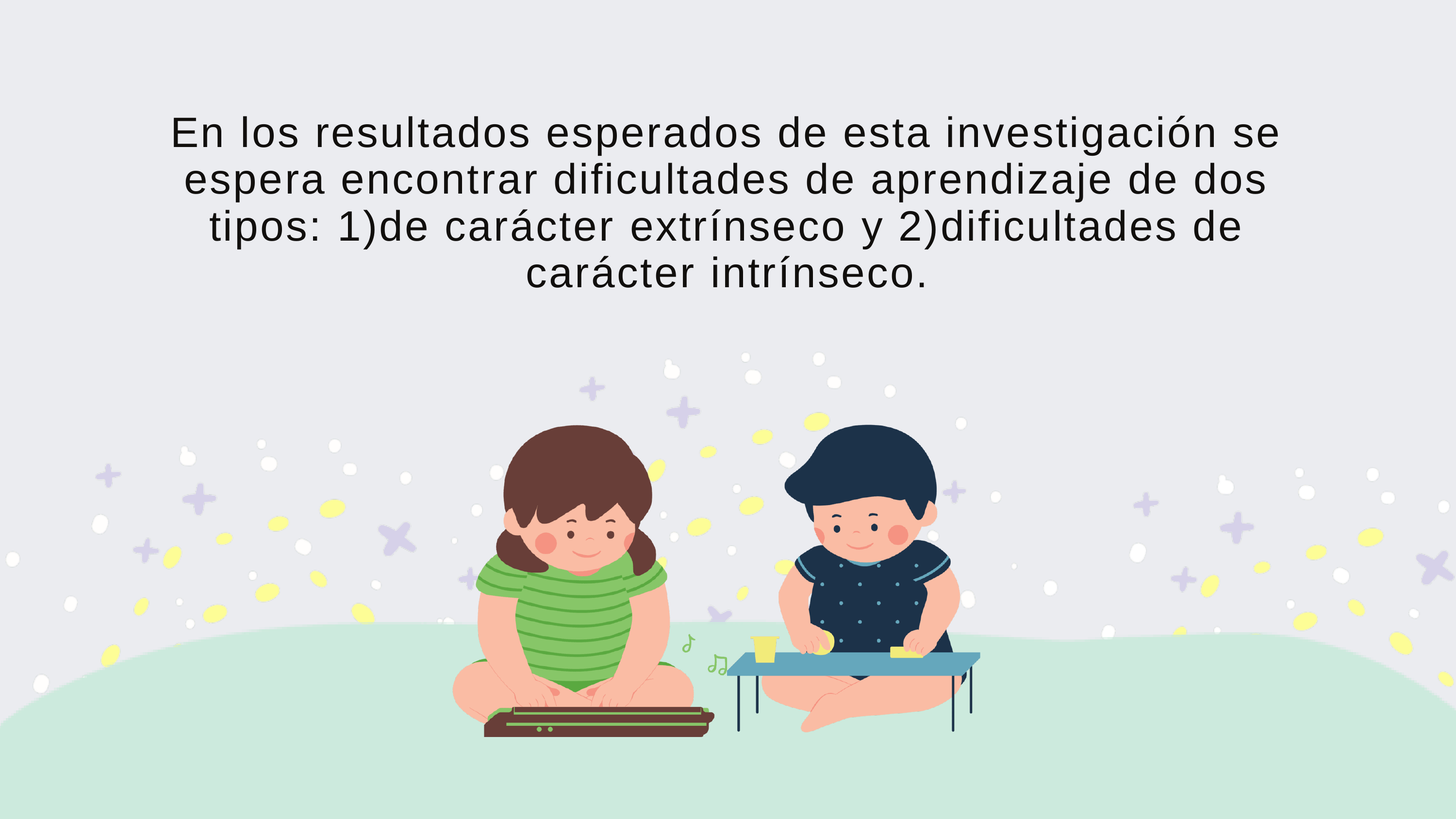

En los resultados esperados de esta investigación se espera encontrar dificultades de aprendizaje de dos tipos: 1)de carácter extrínseco y 2)dificultades de carácter intrínseco.